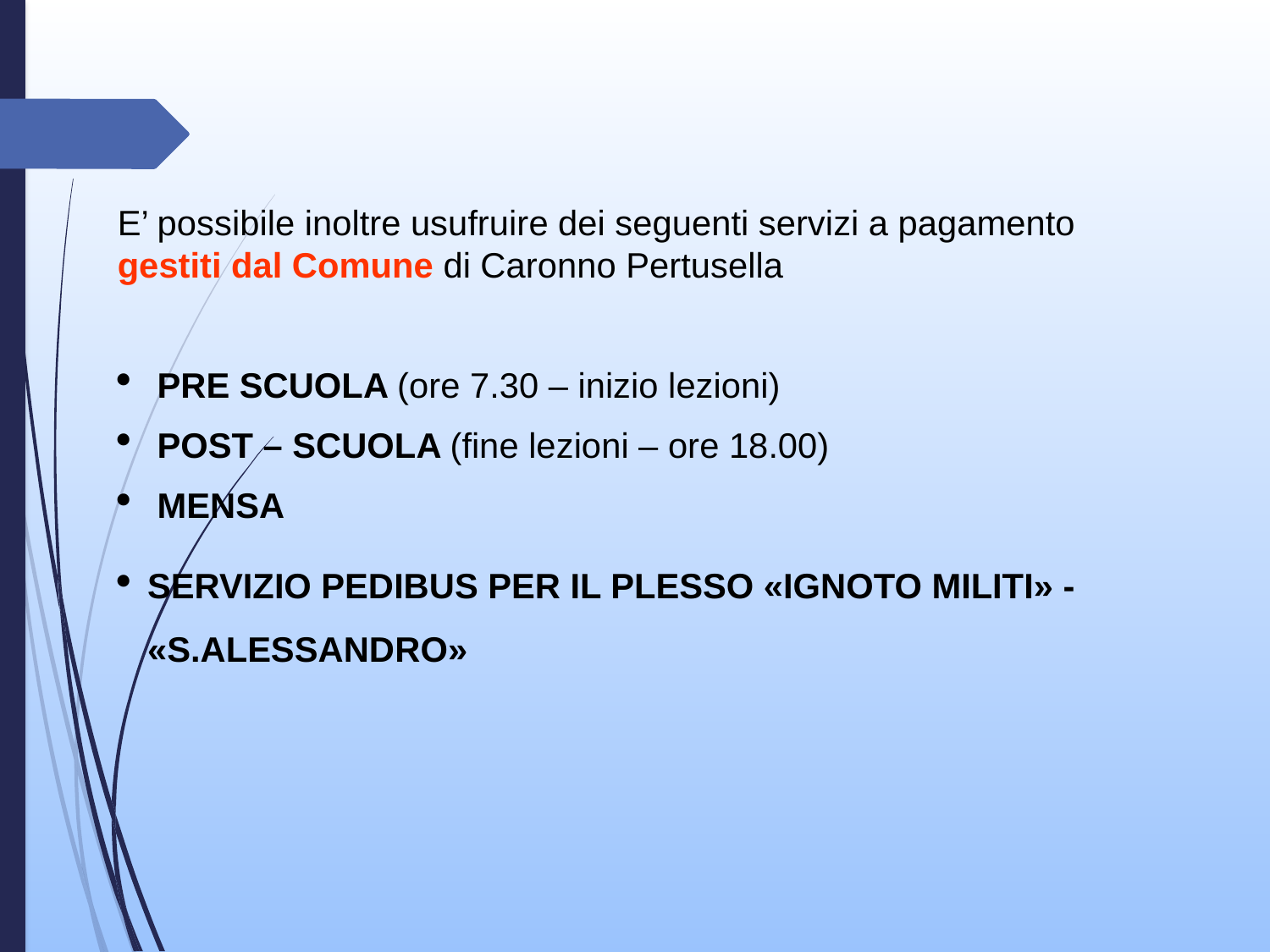

E’ possibile inoltre usufruire dei seguenti servizi a pagamento gestiti dal Comune di Caronno Pertusella

 PRE SCUOLA (ore 7.30 – inizio lezioni)
 POST – SCUOLA (fine lezioni – ore 18.00)
 MENSA
SERVIZIO PEDIBUS PER IL PLESSO «IGNOTO MILITI» - «S.ALESSANDRO»